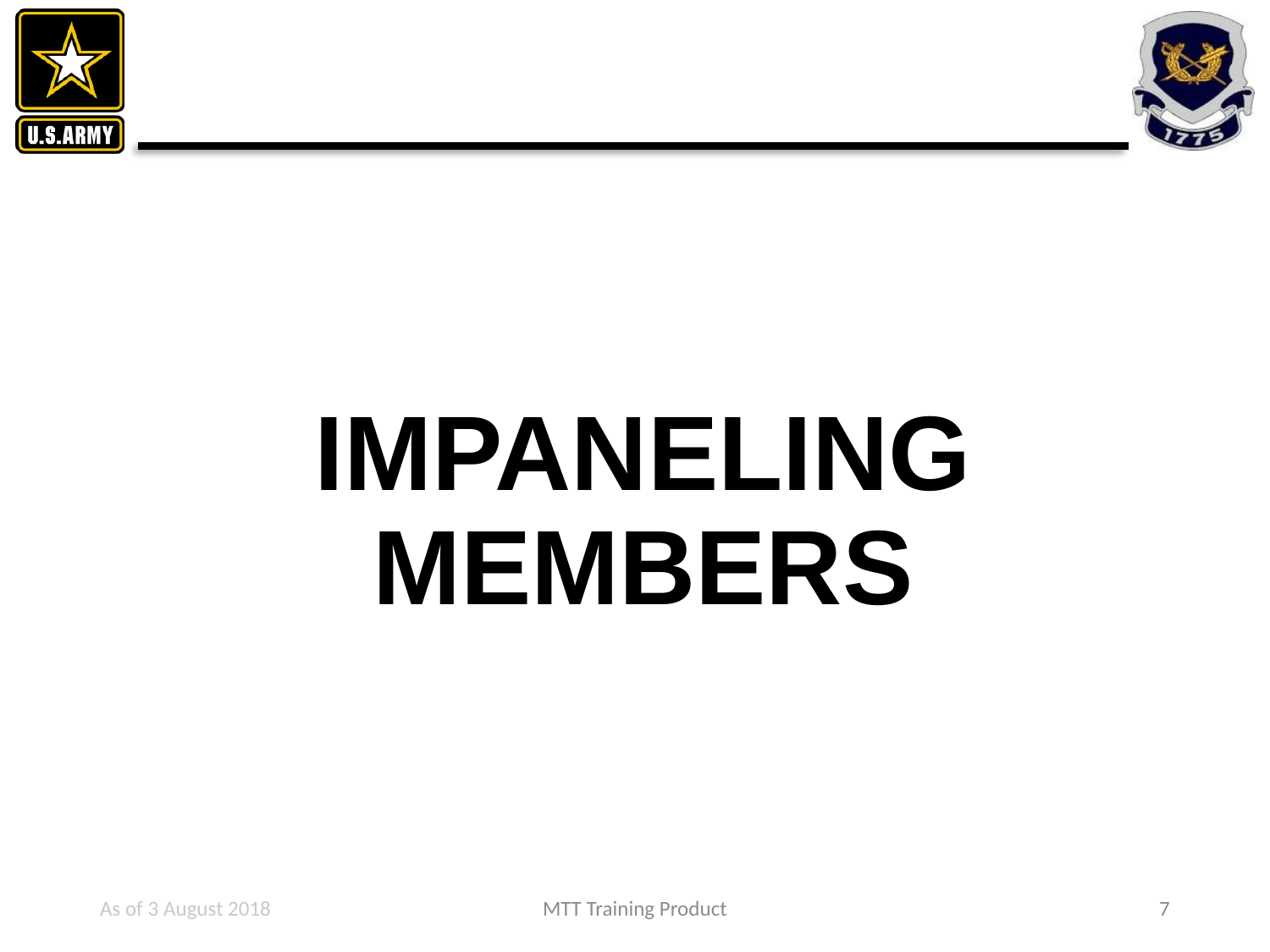

# IMPANELING MEMBERS
As of 3 August 2018
MTT Training Product
7